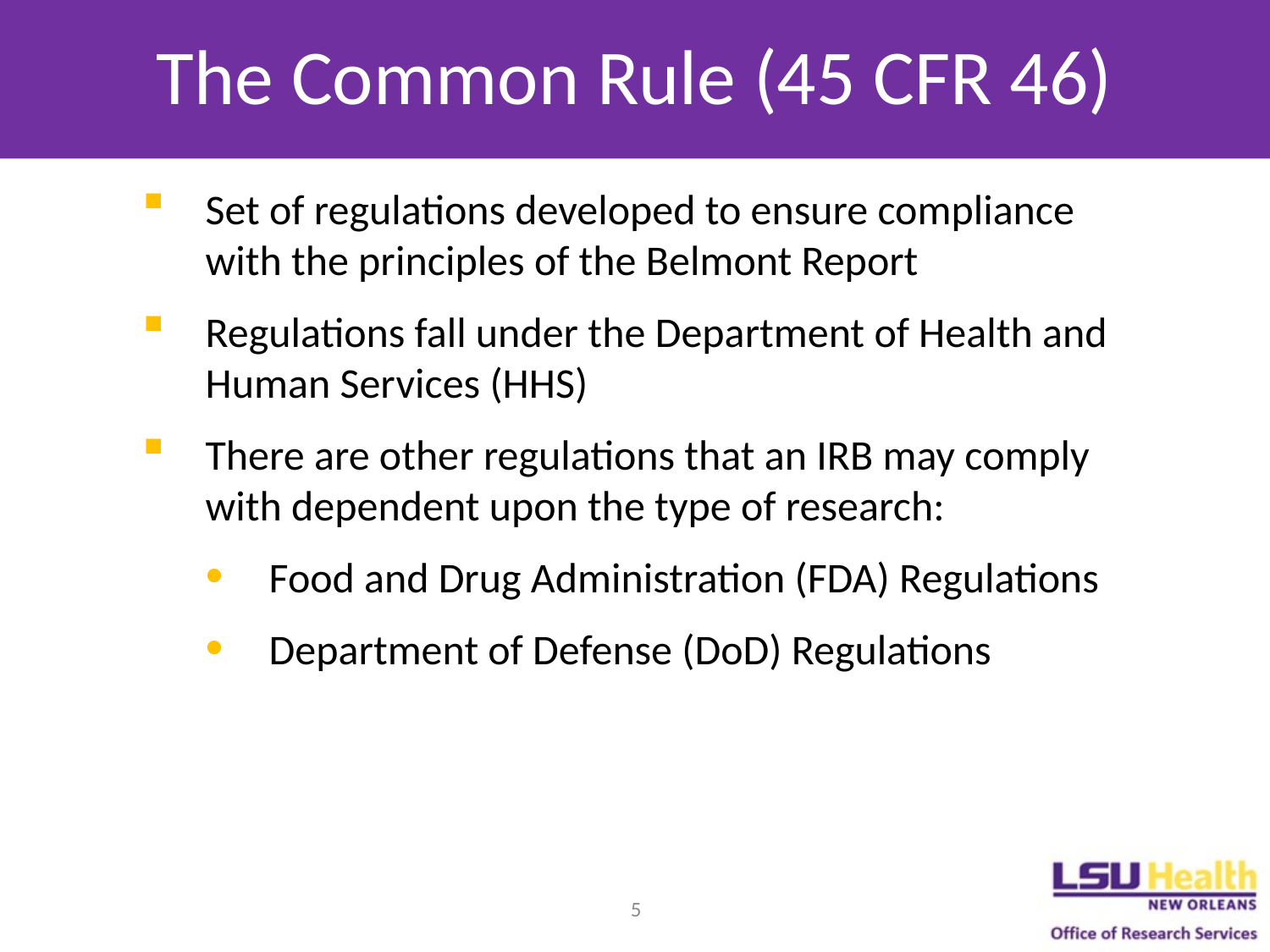

# The Common Rule (45 CFR 46)
Set of regulations developed to ensure compliance with the principles of the Belmont Report
Regulations fall under the Department of Health and Human Services (HHS)
There are other regulations that an IRB may comply with dependent upon the type of research:
Food and Drug Administration (FDA) Regulations
Department of Defense (DoD) Regulations
5